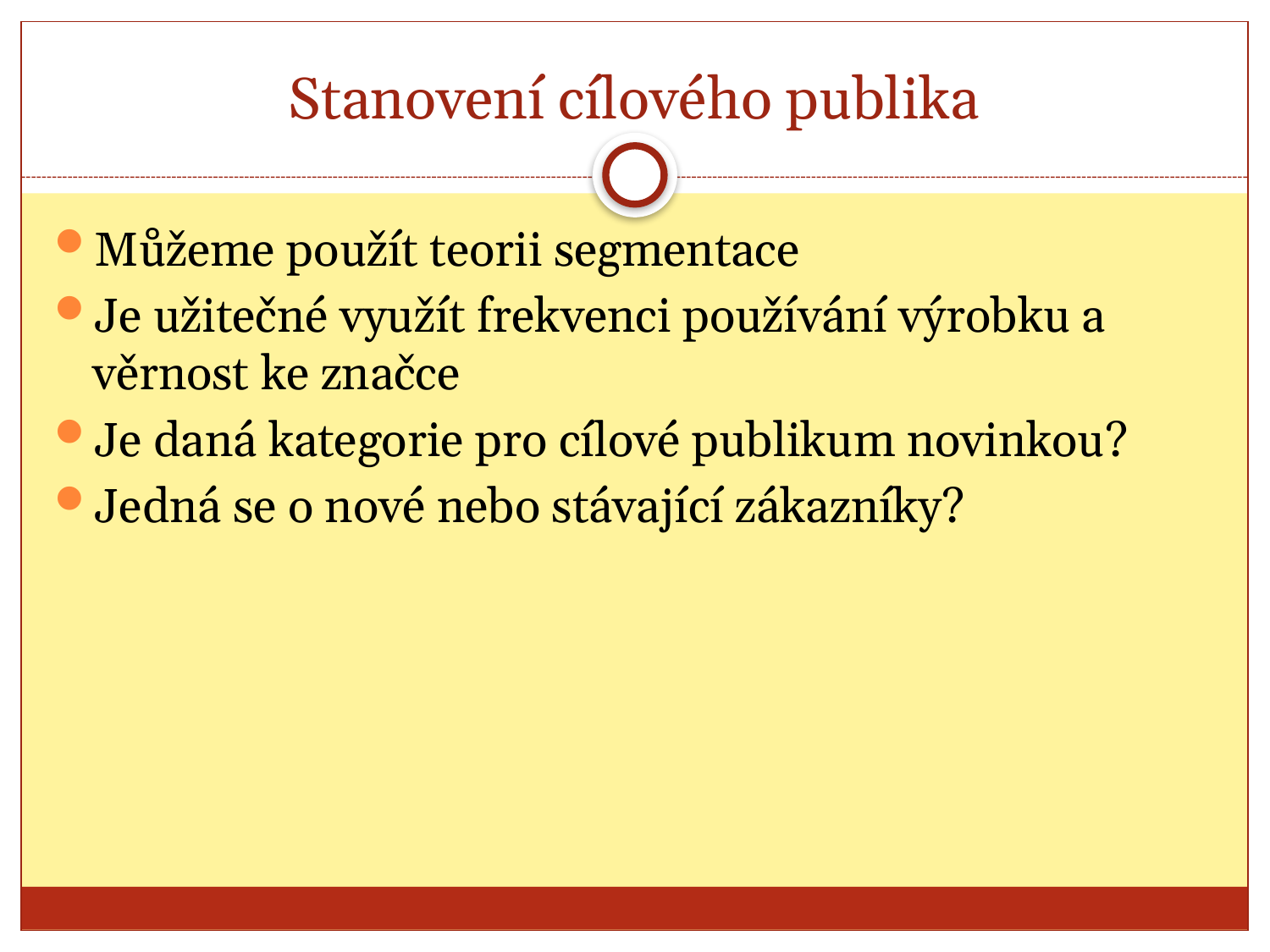

# Stanovení cílového publika
Můžeme použít teorii segmentace
Je užitečné využít frekvenci používání výrobku a věrnost ke značce
Je daná kategorie pro cílové publikum novinkou?
Jedná se o nové nebo stávající zákazníky?